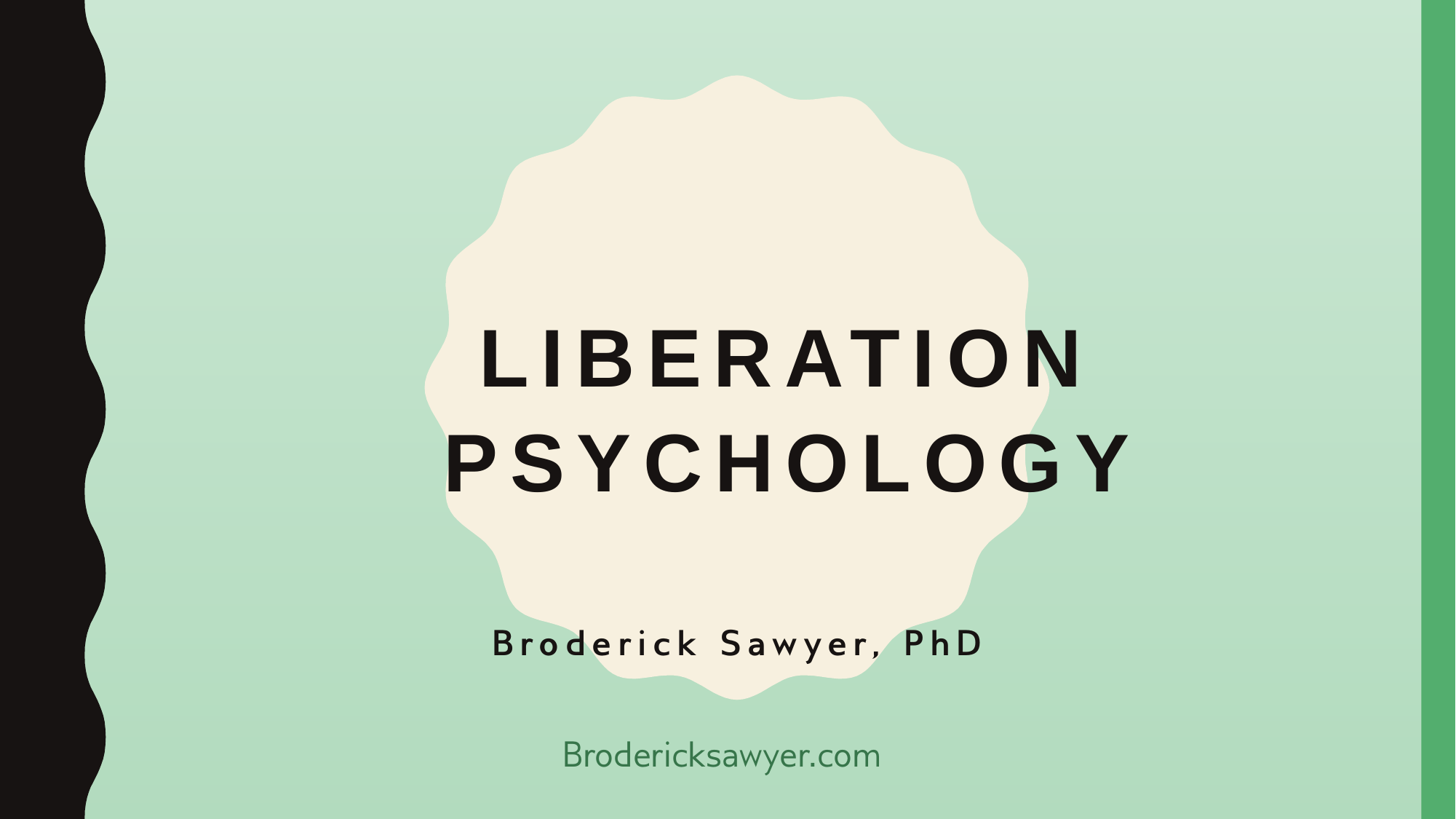

# Liberation psychology
Broderick Sawyer, PhD
Brodericksawyer.com